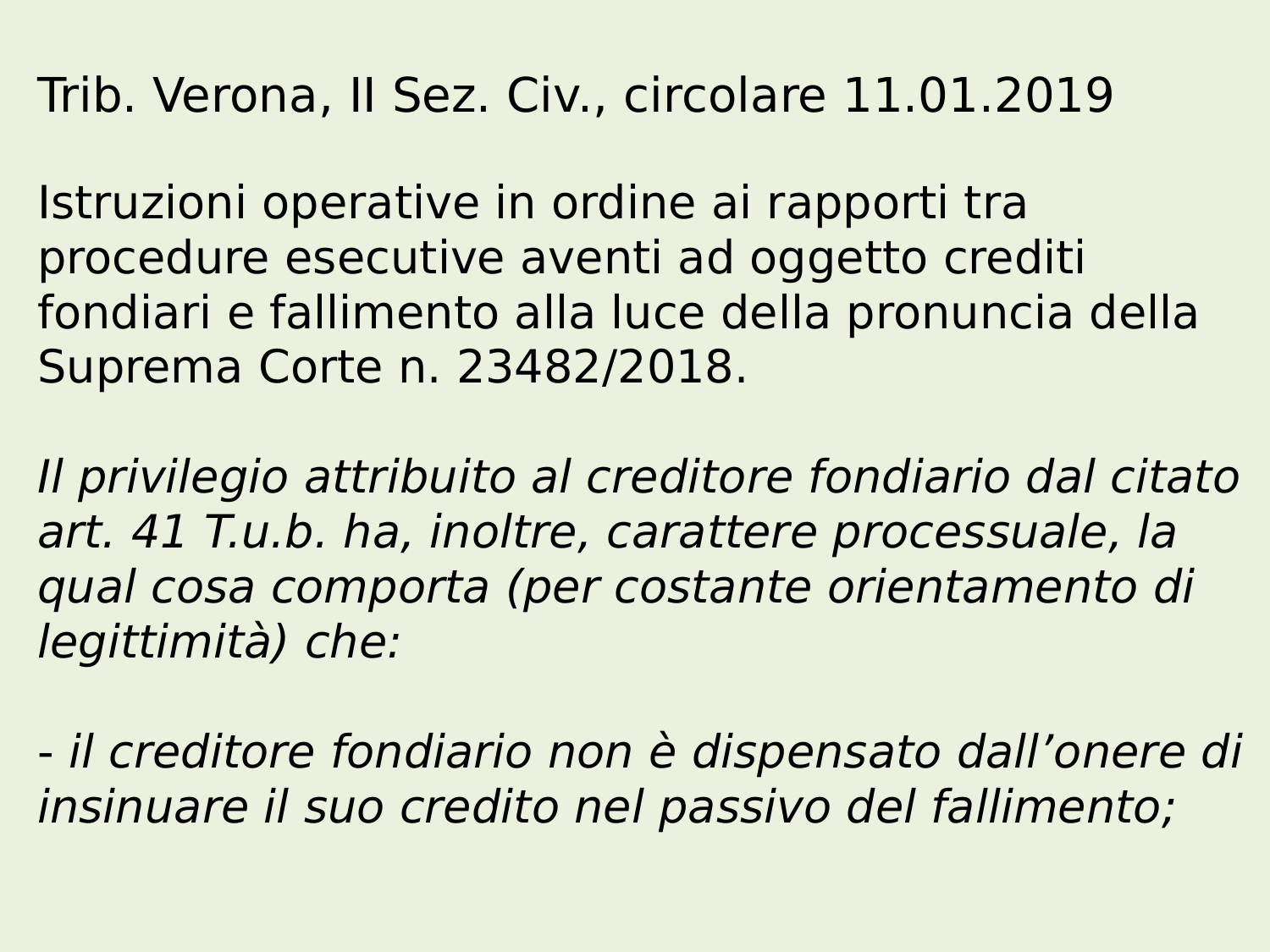

# Trib. Verona, II Sez. Civ., circolare 11.01.2019 Istruzioni operative in ordine ai rapporti tra procedure esecutive aventi ad oggetto crediti fondiari e fallimento alla luce della pronuncia della Suprema Corte n. 23482/2018. Il privilegio attribuito al creditore fondiario dal citato art. 41 T.u.b. ha, inoltre, carattere processuale, la qual cosa comporta (per costante orientamento di legittimità) che: - il creditore fondiario non è dispensato dall’onere di insinuare il suo credito nel passivo del fallimento;